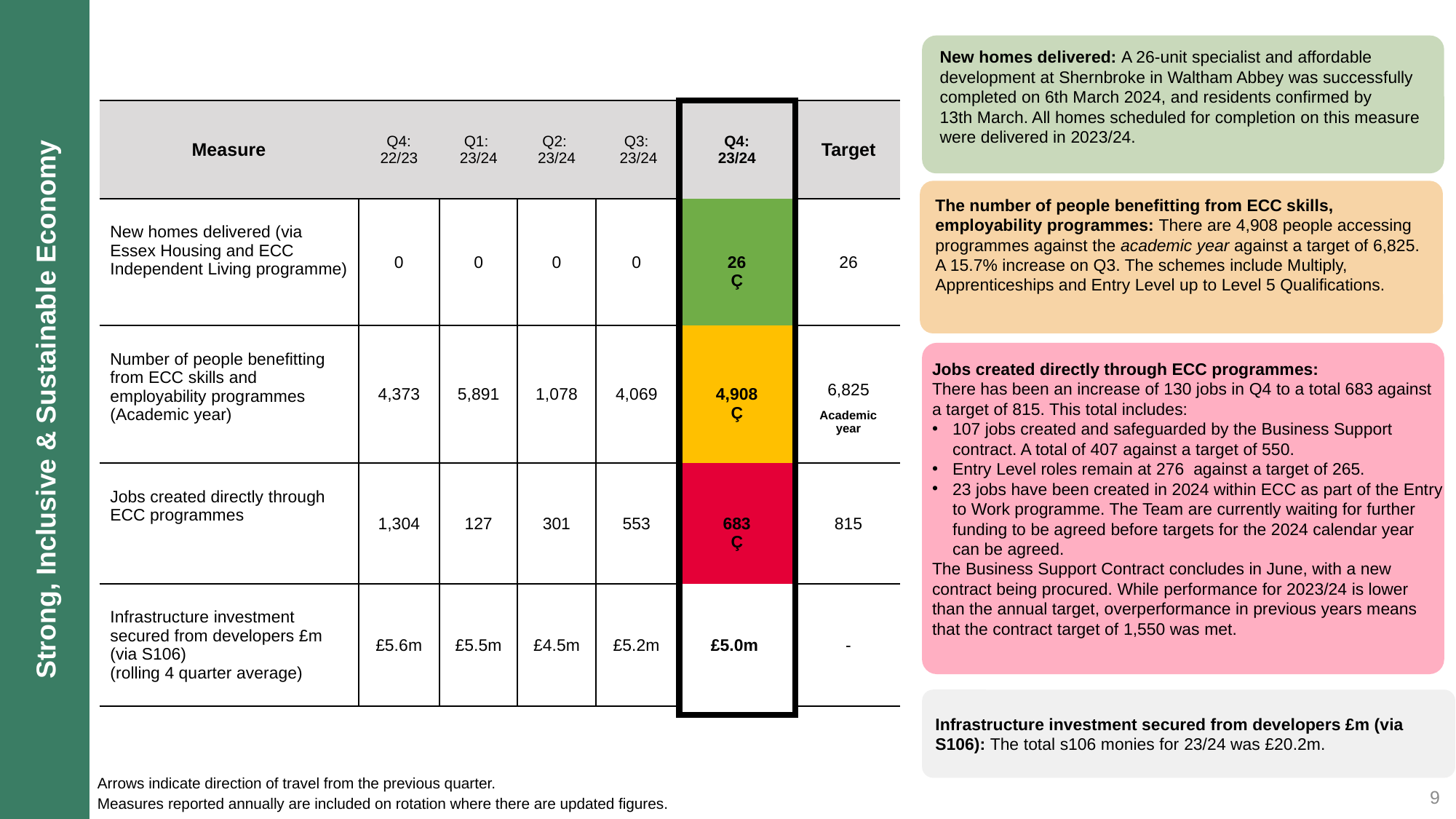

New homes delivered: A 26-unit specialist and affordable development at Shernbroke in Waltham Abbey was successfully completed on 6th March 2024, and residents confirmed by 13th March. All homes scheduled for completion on this measure were delivered in 2023/24.
| Measure | Q4: 22/23 | Q1:  23/24 | Q2:  23/24 | Q3:  23/24 | Q4: 23/24 | Target |
| --- | --- | --- | --- | --- | --- | --- |
| New homes delivered (via Essex Housing and ECC Independent Living programme) | 0 | 0 | 0 | 0 | 26 Ç | 26 |
| Number of people benefitting from ECC skills and employability programmes (Academic year) | 4,373 | 5,891 | 1,078 | 4,069 | 4,908 Ç | 6,825 Academic year |
| Jobs created directly through ECC programmes | 1,304 | 127 | 301 | 553 | 683 Ç | 815 |
| Infrastructure investment secured from developers £m (via S106) (rolling 4 quarter average) | £5.6m | £5.5m | £4.5m | £5.2m | £5.0m | - |
|  |
| --- |

The number of people benefitting from ECC skills, employability programmes: There are 4,908 people accessing programmes against the academic year against a target of 6,825. A 15.7% increase on Q3. The schemes include Multiply, Apprenticeships and Entry Level up to Level 5 Qualifications.

Jobs created directly through ECC programmes:
There has been an increase of 130 jobs in Q4 to a total 683 against a target of 815. This total includes:
107 jobs created and safeguarded by the Business Support contract. A total of 407 against a target of 550.
Entry Level roles remain at 276  against a target of 265.
23 jobs have been created in 2024 within ECC as part of the Entry to Work programme. The Team are currently waiting for further funding to be agreed before targets for the 2024 calendar year can be agreed.
The Business Support Contract concludes in June, with a new contract being procured. While performance for 2023/24 is lower than the annual target, overperformance in previous years means that the contract target of 1,550 was met.

​

Strong, Inclusive & Sustainable Economy

Infrastructure investment secured from developers £m (via S106): The total s106 monies for 23/24 was £20.2m.
Arrows indicate direction of travel from the previous quarter.

9
Measures reported annually are included on rotation where there are updated figures.